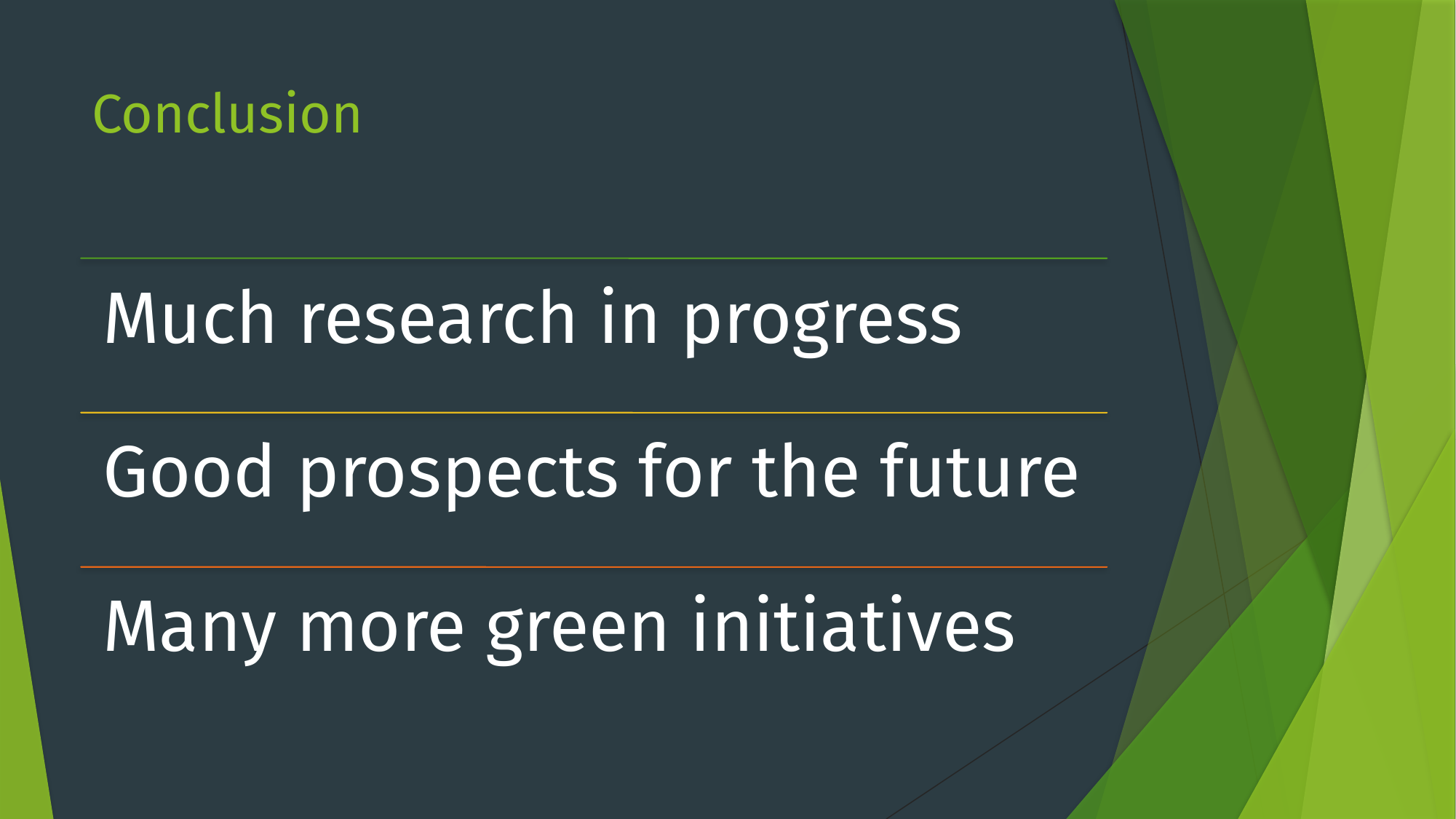

# Conclusion
Much research in progress
Good prospects for the future
Many more green initiatives